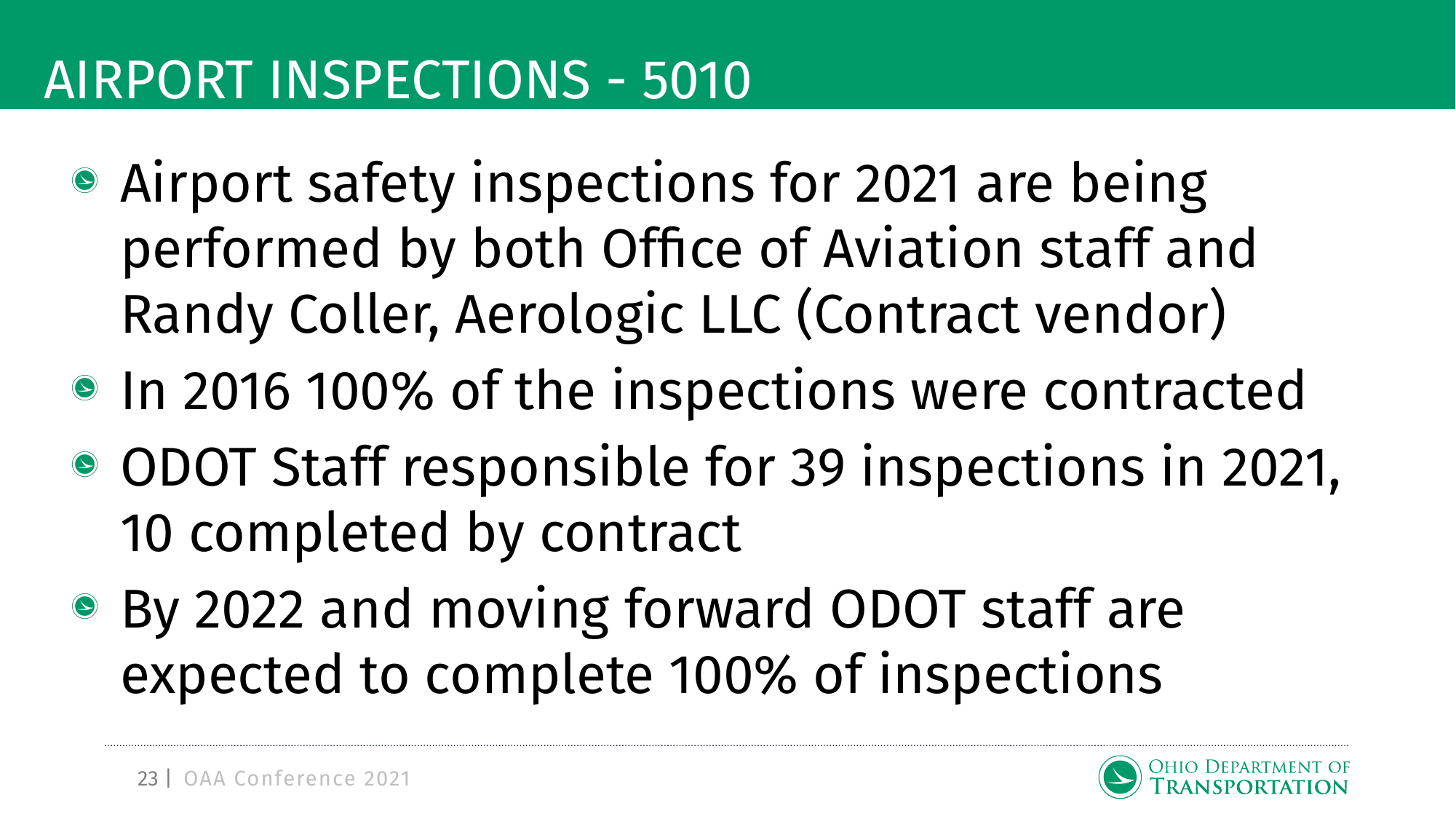

# Airport inspections - 5010
Airport safety inspections for 2021 are being performed by both Office of Aviation staff and Randy Coller, Aerologic LLC (Contract vendor)
In 2016 100% of the inspections were contracted
ODOT Staff responsible for 39 inspections in 2021, 10 completed by contract
By 2022 and moving forward ODOT staff are expected to complete 100% of inspections

OAA Conference 2021